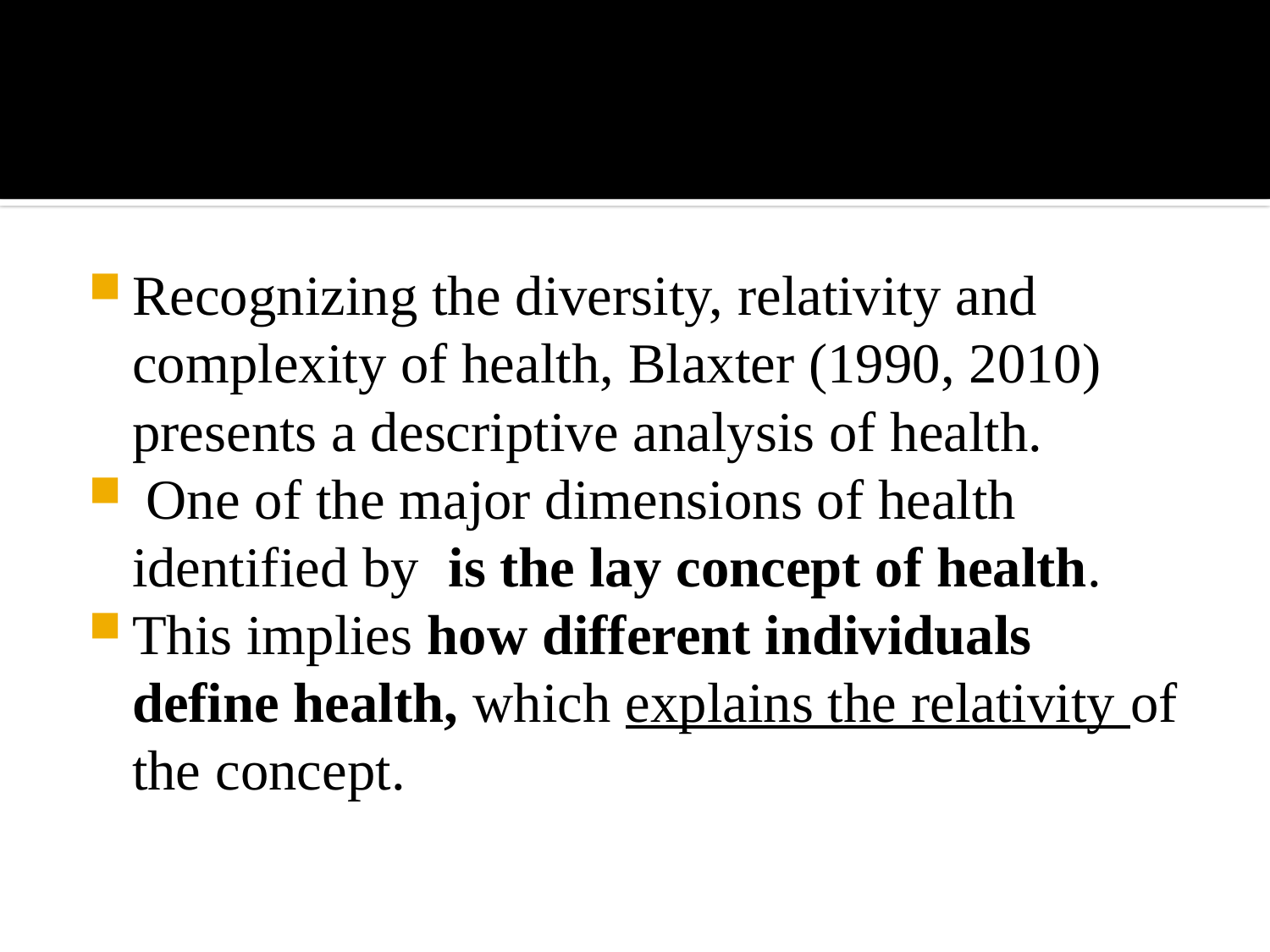

#
Recognizing the diversity, relativity and complexity of health, Blaxter (1990, 2010) presents a descriptive analysis of health.
 One of the major dimensions of health identified by  is the lay concept of health.
This implies how different individuals define health, which explains the relativity of the concept.